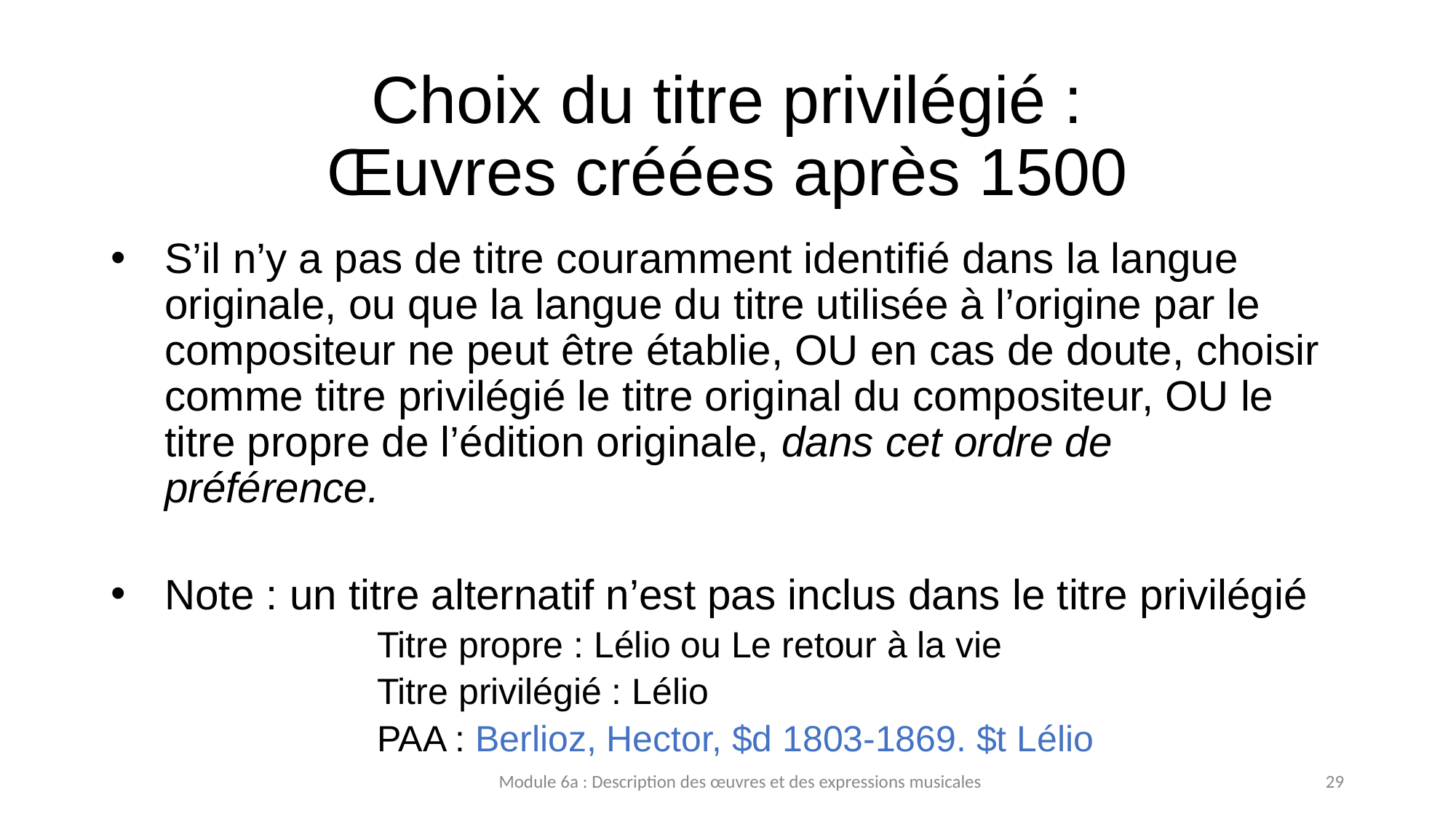

# Choix du titre privilégié : Œuvres créées après 1500
S’il n’y a pas de titre couramment identifié dans la langue originale, ou que la langue du titre utilisée à l’origine par le compositeur ne peut être établie, OU en cas de doute, choisir comme titre privilégié le titre original du compositeur, OU le titre propre de l’édition originale, dans cet ordre de préférence.

Note : un titre alternatif n’est pas inclus dans le titre privilégié
	Titre propre : Lélio ou Le retour à la vie
	Titre privilégié : Lélio
	PAA : Berlioz, Hector, $d 1803-1869. $t Lélio

Module 6a : Description des œuvres et des expressions musicales
29